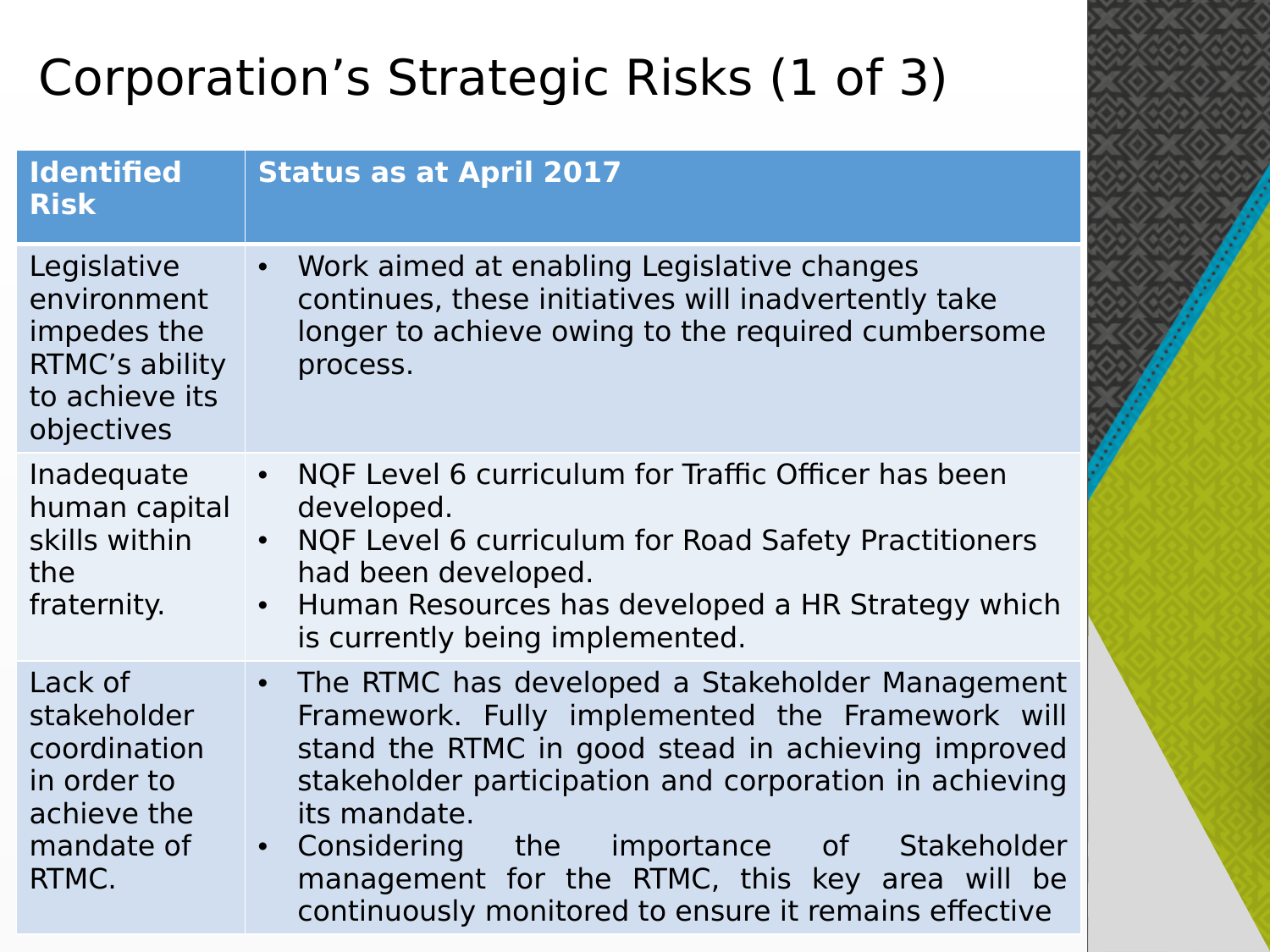

# Corporation’s Strategic Risks (1 of 3)
| Identified Risk | Status as at April 2017 |
| --- | --- |
| Legislative environment impedes the RTMC’s ability to achieve its objectives | Work aimed at enabling Legislative changes continues, these initiatives will inadvertently take longer to achieve owing to the required cumbersome process. |
| Inadequate human capital skills within the fraternity. | NQF Level 6 curriculum for Traffic Officer has been developed. NQF Level 6 curriculum for Road Safety Practitioners had been developed. Human Resources has developed a HR Strategy which is currently being implemented. |
| Lack of stakeholder coordination in order to achieve the mandate of RTMC. | The RTMC has developed a Stakeholder Management Framework. Fully implemented the Framework will stand the RTMC in good stead in achieving improved stakeholder participation and corporation in achieving its mandate. Considering the importance of Stakeholder management for the RTMC, this key area will be continuously monitored to ensure it remains effective |